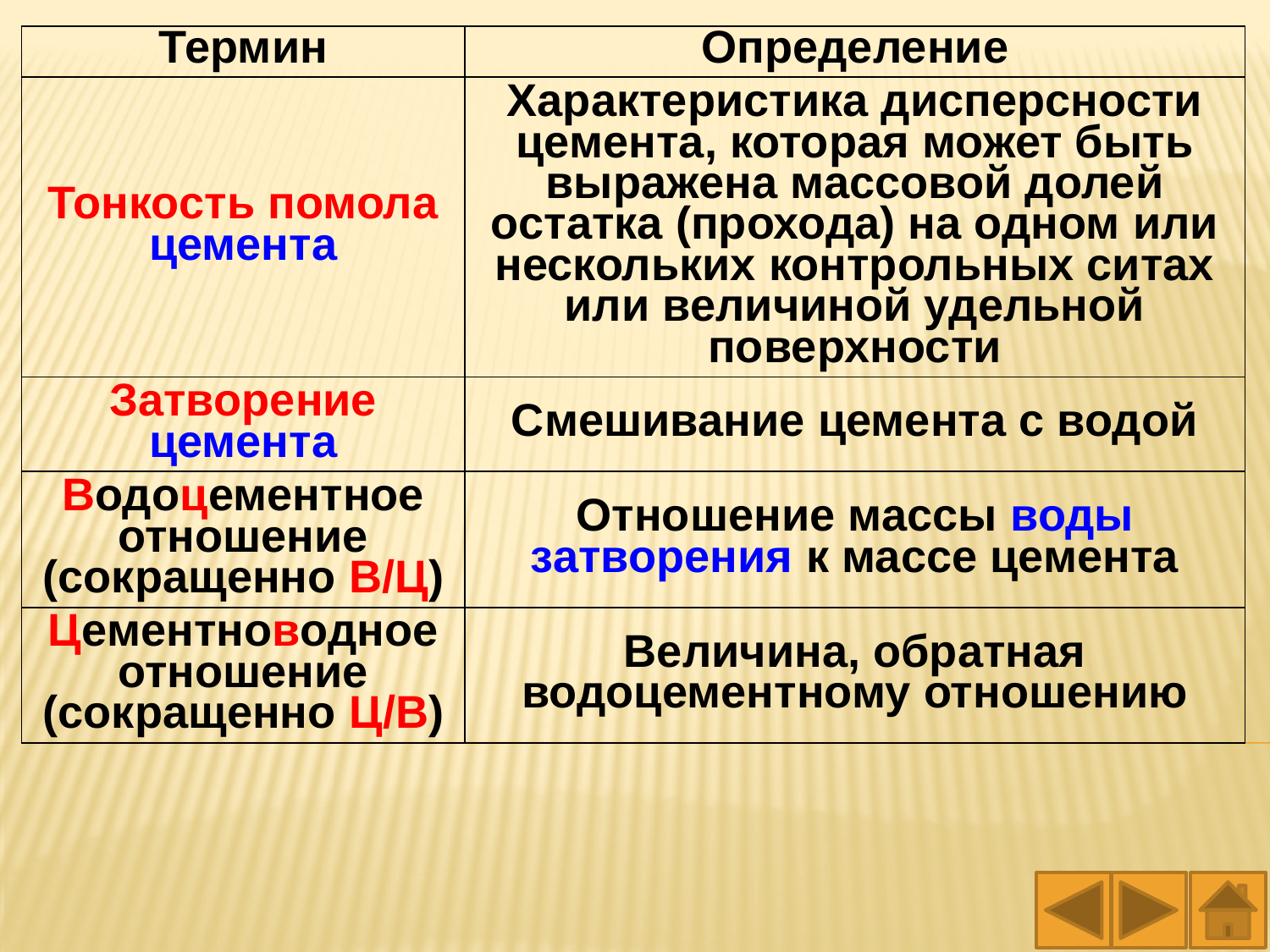

| Термин | Определение |
| --- | --- |
| Тонкость помола цемента | Характеристика дисперсности цемента, которая может быть выражена массовой долей остатка (прохода) на одном или нескольких контрольных ситах или величиной удельной поверхности |
| Затворение цемента | Смешивание цемента с водой |
| Водоцементное отношение (сокращенно В/Ц) | Отношение массы воды затворения к массе цемента |
| Цементноводное отношение (сокращенно Ц/В) | Величина, обратная водоцементному отношению |